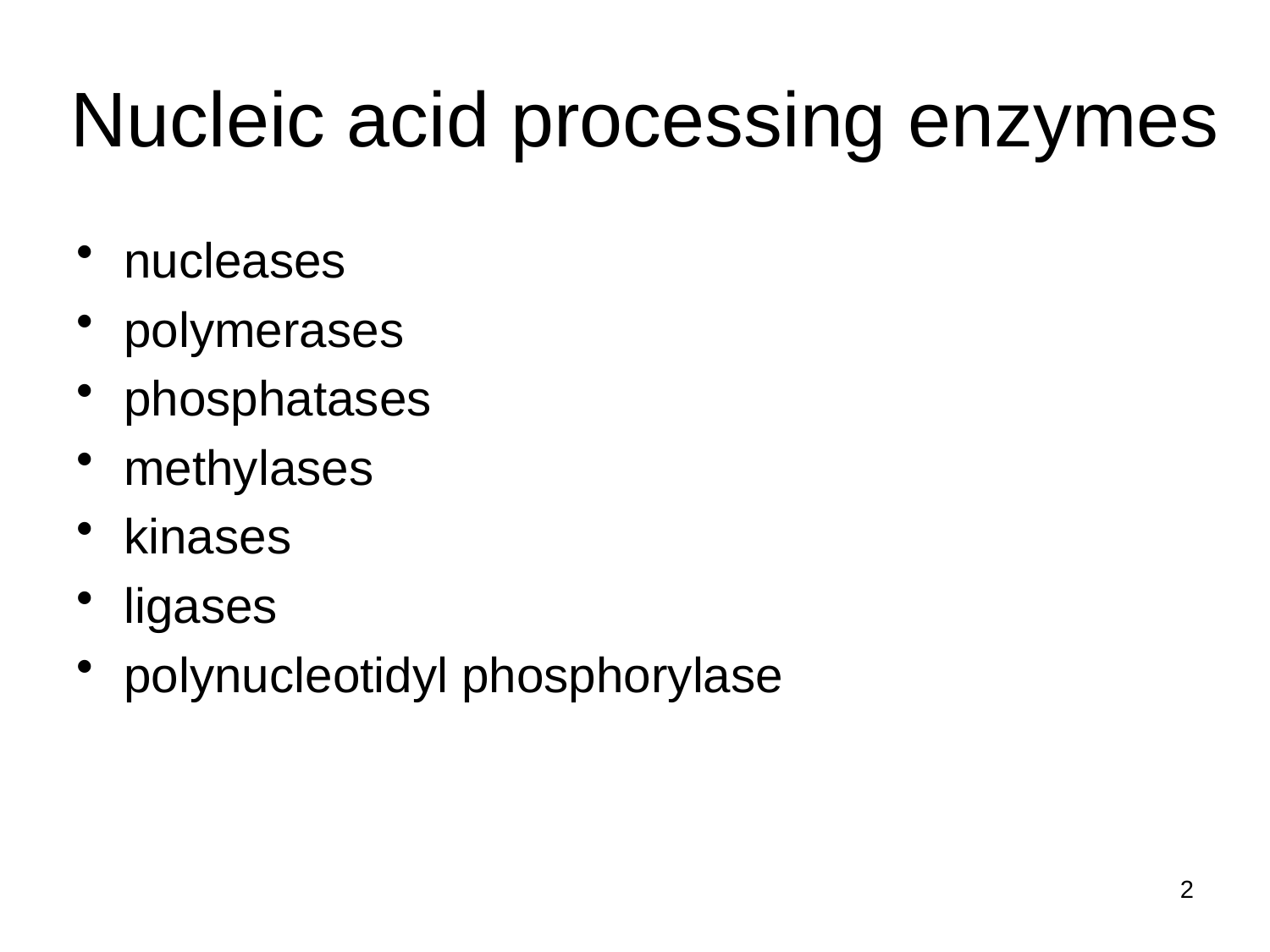

# Nucleic acid processing enzymes
nucleases
polymerases
phosphatases
methylases
kinases
ligases
polynucleotidyl phosphorylase
2